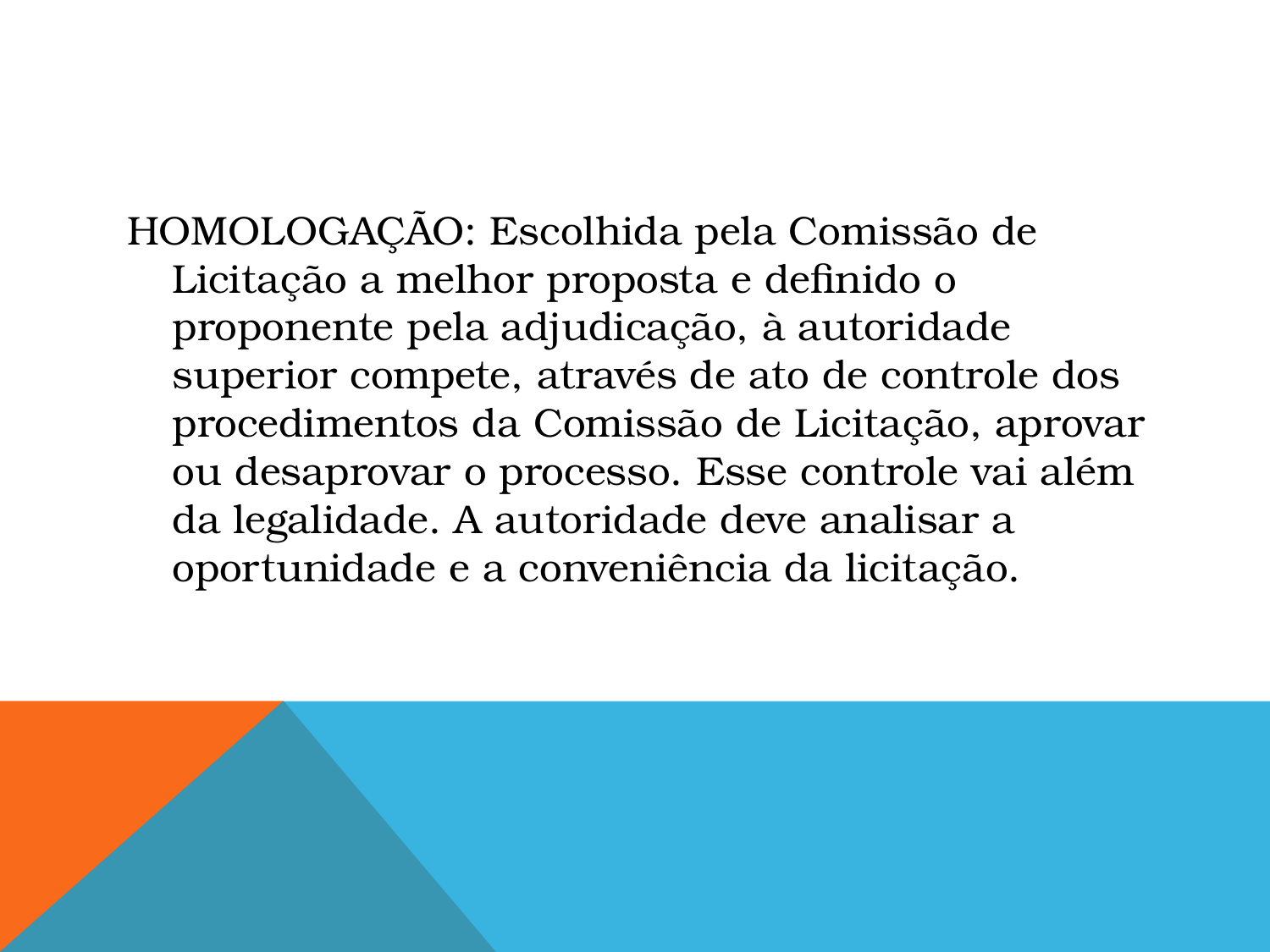

#

HOMOLOGAÇÃO: Escolhida pela Comissão de Licitação a melhor proposta e definido o proponente pela adjudicação, à autoridade superior compete, através de ato de controle dos procedimentos da Comissão de Licitação, aprovar ou desaprovar o processo. Esse controle vai além da legalidade. A autoridade deve analisar a oportunidade e a conveniência da licitação.